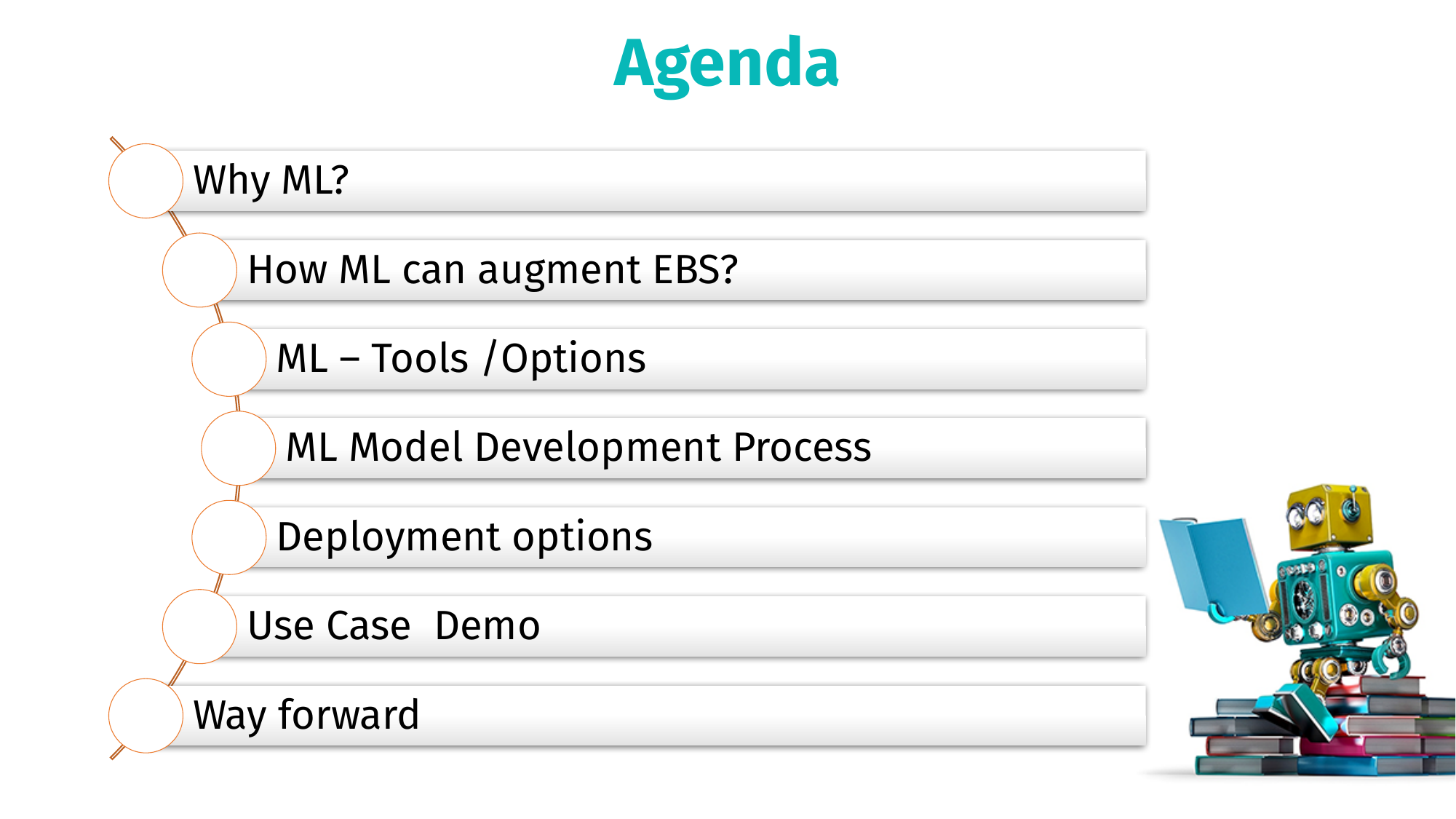

# Agenda
Why ML?
How ML can augment EBS?
ML – Tools /Options
ML Model Development Process
Deployment options
Use Case  Demo
Way forward